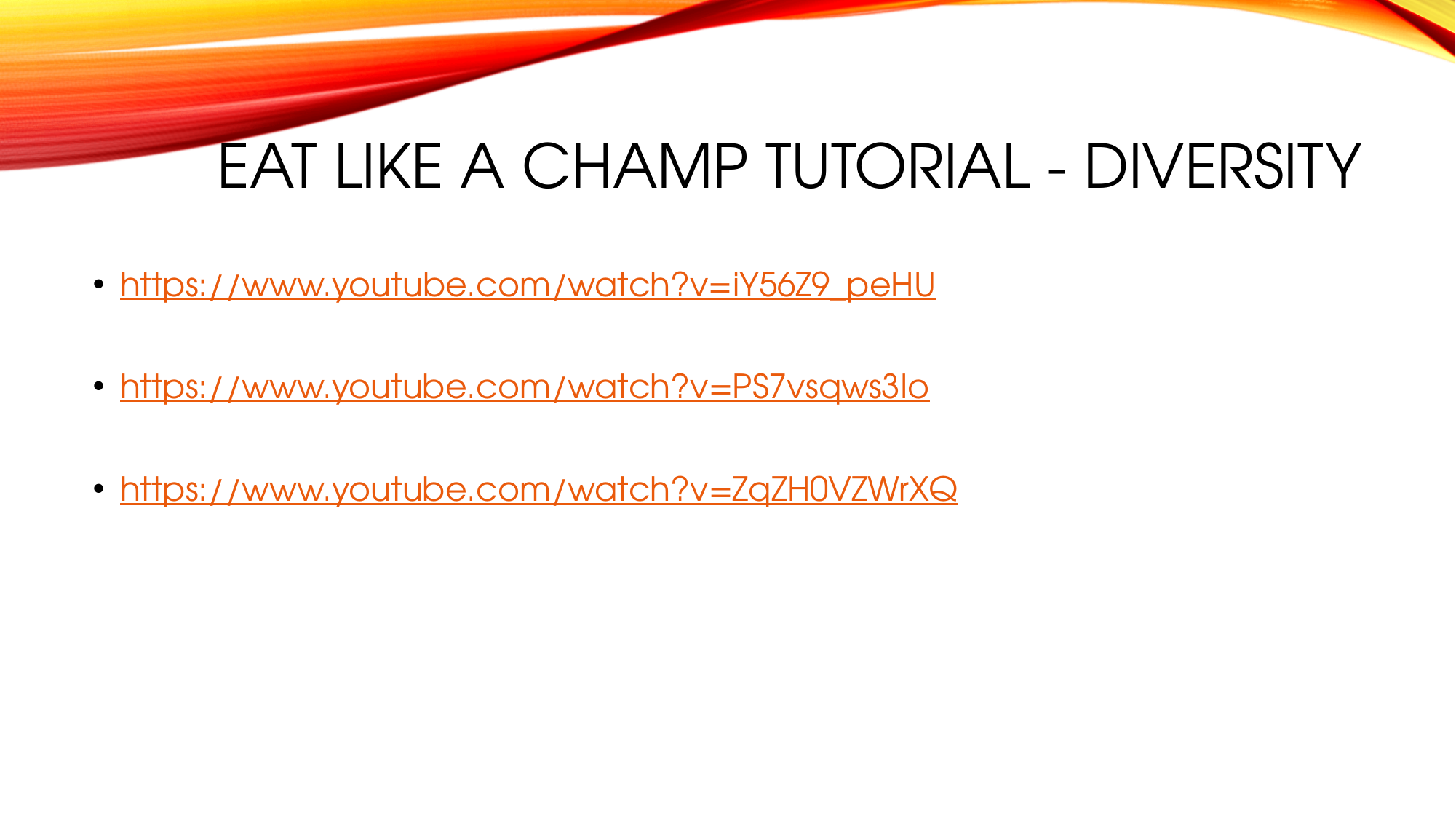

# Eat like a champ tutorial - diversity
https://www.youtube.com/watch?v=iY56Z9_peHU

https://www.youtube.com/watch?v=PS7vsqws3Io

https://www.youtube.com/watch?v=ZqZH0VZWrXQ